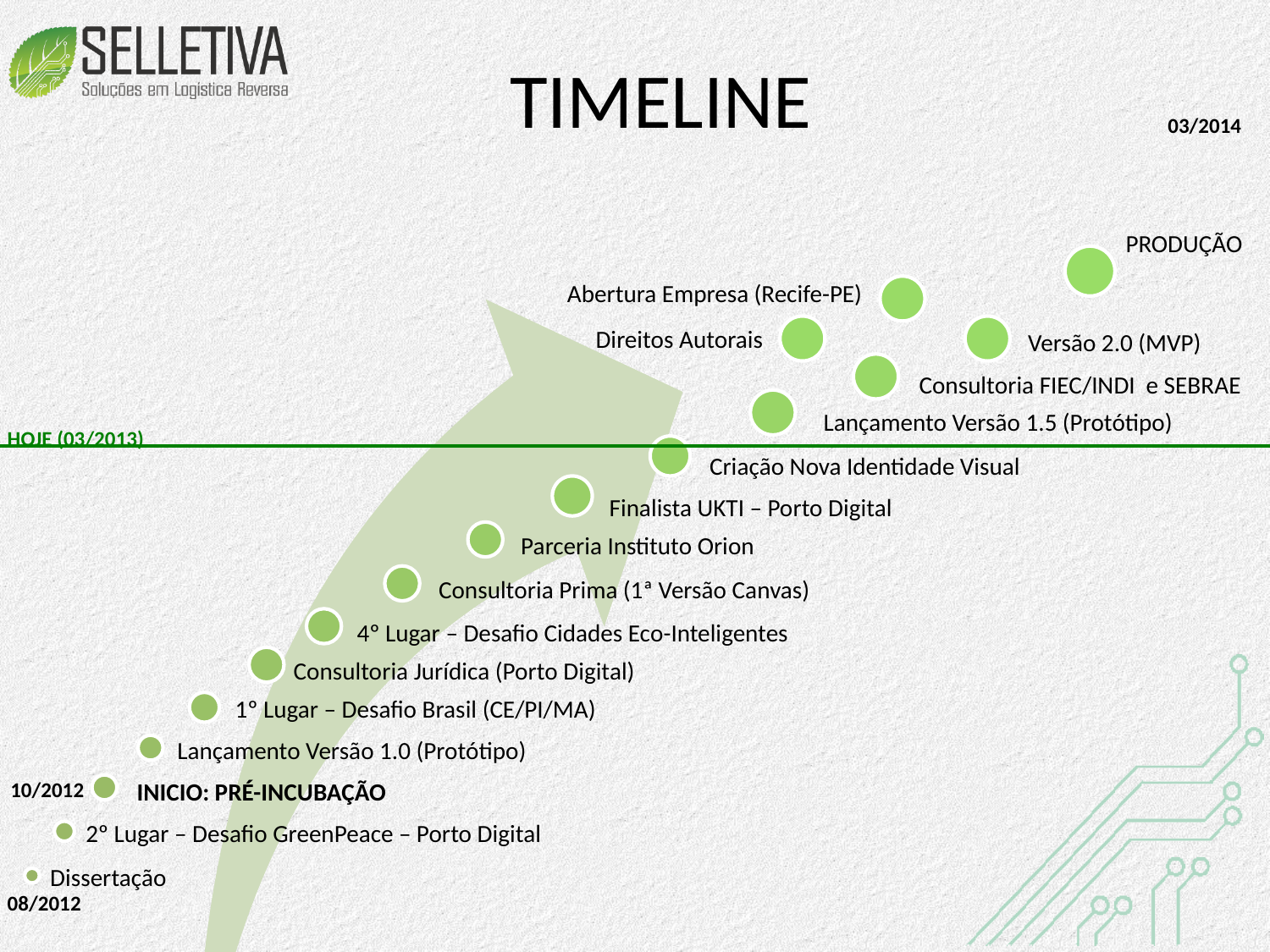

# TIMELINE
03/2014

10/2012
PRODUÇÃO

Abertura Empresa (Recife-PE)

Direitos Autorais
Versão 2.0 (MVP)

Consultoria FIEC/INDI  e SEBRAE

Lançamento Versão 1.5 (Protótipo)
HOJE (03/2013)

Criação Nova Identidade Visual

Finalista UKTI – Porto Digital

Parceria Instituto Orion

Consultoria Prima (1ª Versão Canvas)

4º Lugar – Desafio Cidades Eco-Inteligentes

Consultoria Jurídica (Porto Digital)
1º Lugar – Desafio Brasil (CE/PI/MA)

Lançamento Versão 1.0 (Protótipo)

INICIO: PRÉ-INCUBAÇÃO

2º Lugar – Desafio GreenPeace – Porto Digital

Dissertação

08/2012